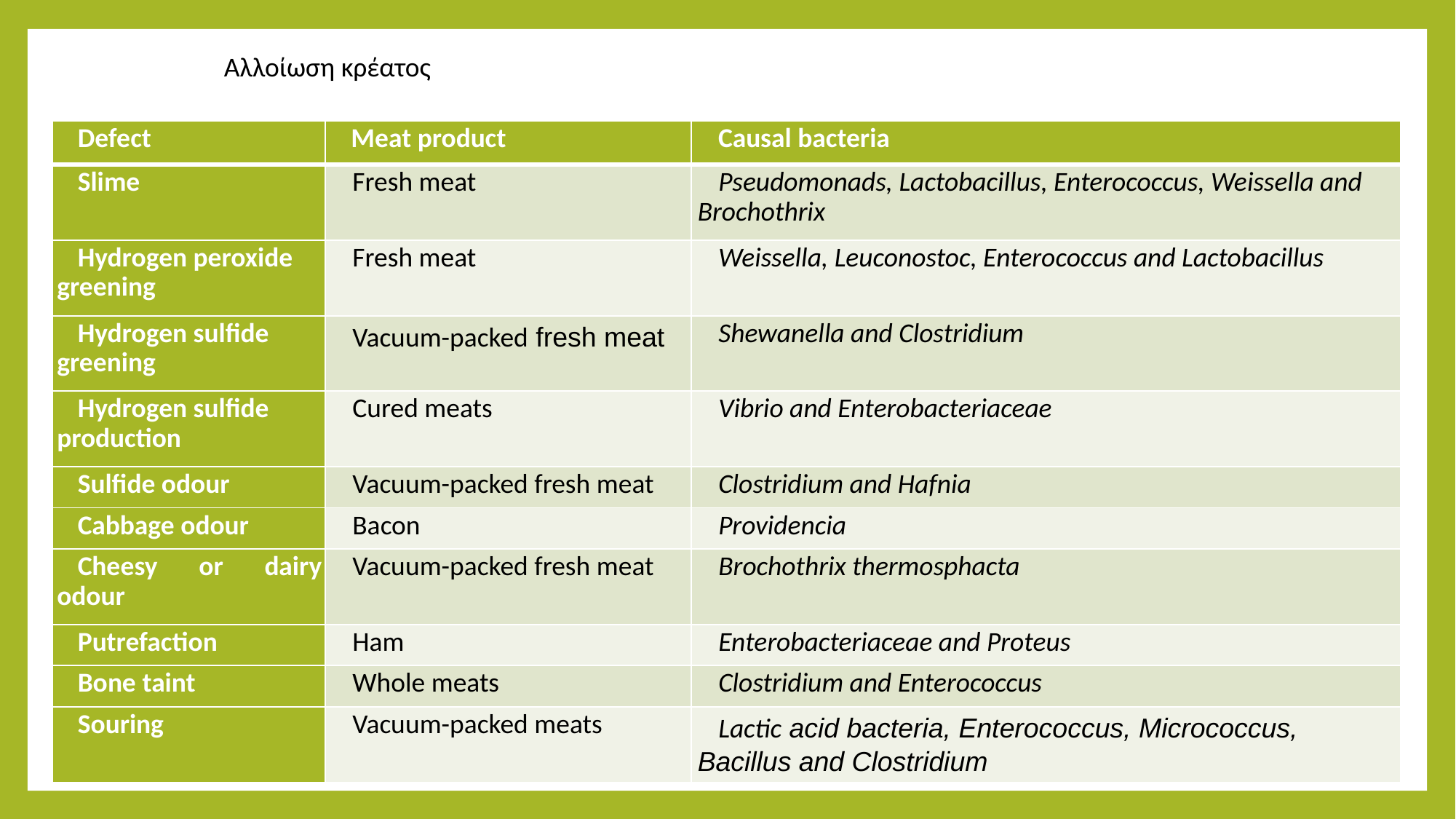

Αλλοίωση κρέατος
| Defect | Meat product | Causal bacteria |
| --- | --- | --- |
| Slime | Fresh meat | Pseudomonads, Lactobacillus, Enterococcus, Weissella and Brochothrix |
| Hydrogen peroxide greening | Fresh meat | Weissella, Leuconostoc, Enterococcus and Lactobacillus |
| Hydrogen sulfide greening | Vacuum-packed fresh meat | Shewanella and Clostridium |
| Hydrogen sulfide production | Cured meats | Vibrio and Enterobacteriaceae |
| Sulfide odour | Vacuum-packed fresh meat | Clostridium and Hafnia |
| Cabbage odour | Bacon | Providencia |
| Cheesy or dairy odour | Vacuum-packed fresh meat | Brochothrix thermosphacta |
| Putrefaction | Ham | Enterobacteriaceae and Proteus |
| Bone taint | Whole meats | Clostridium and Enterococcus |
| Souring | Vacuum-packed meats | Lactic acid bacteria, Enterococcus, Micrococcus, Bacillus and Clostridium |
26